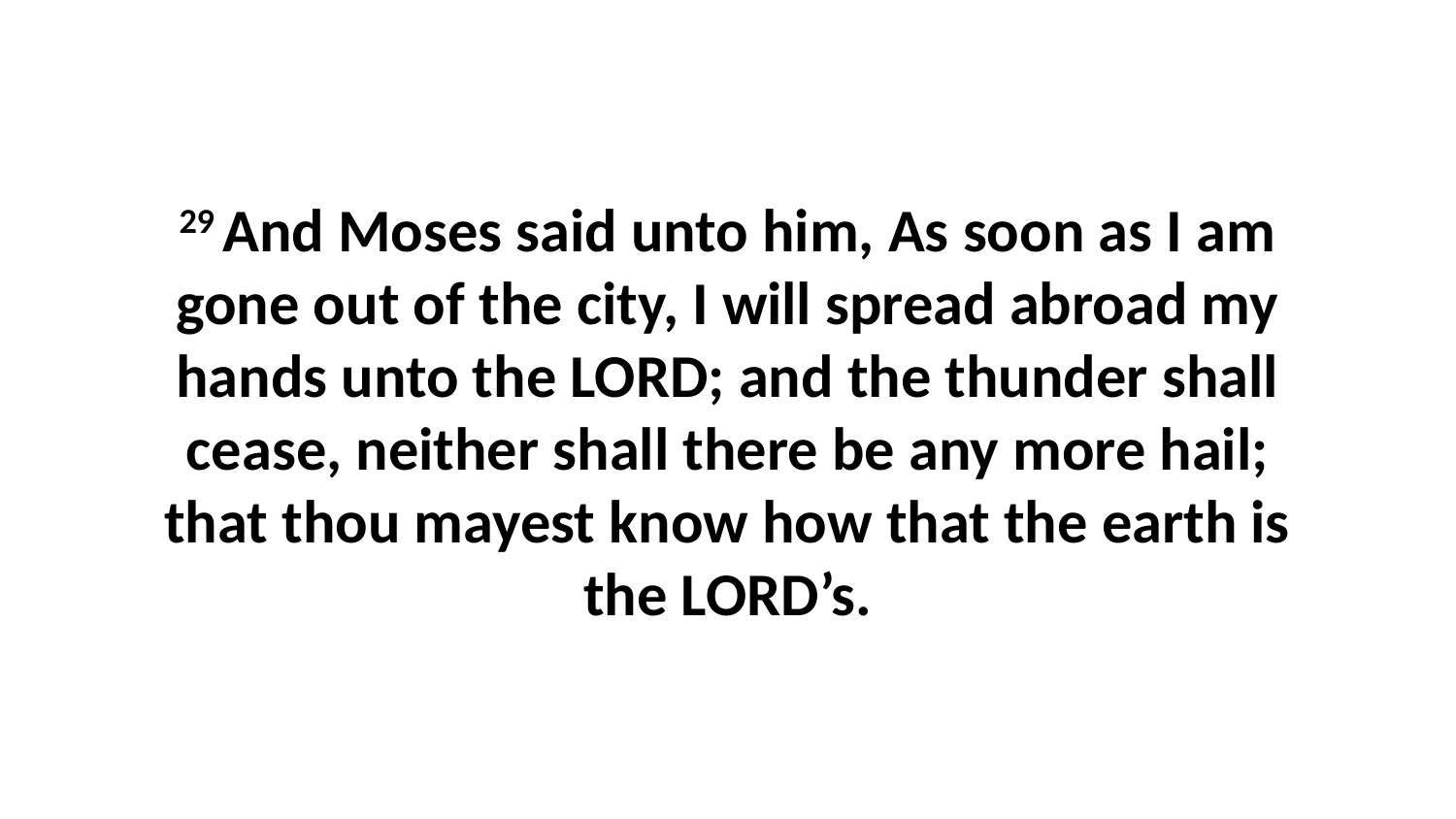

29 And Moses said unto him, As soon as I am gone out of the city, I will spread abroad my hands unto the LORD; and the thunder shall cease, neither shall there be any more hail; that thou mayest know how that the earth is the LORD’s.